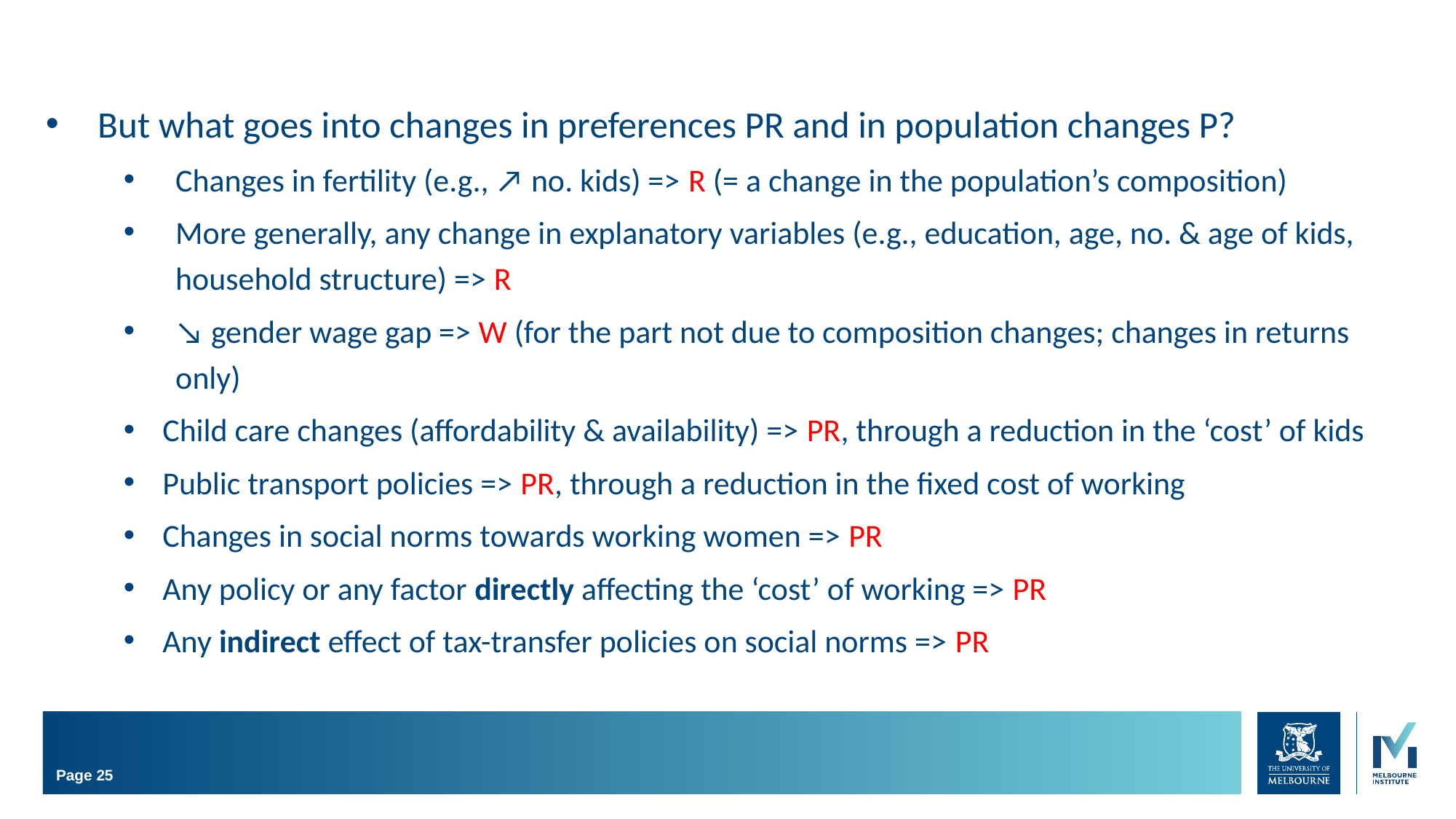

# Methodology
But what goes into changes in preferences PR and in population changes P?
Changes in fertility (e.g., ↗ no. kids) => R (= a change in the population’s composition)
More generally, any change in explanatory variables (e.g., education, age, no. & age of kids, household structure) => R
↘ gender wage gap => W (for the part not due to composition changes; changes in returns only)
Child care changes (affordability & availability) => PR, through a reduction in the ‘cost’ of kids
Public transport policies => PR, through a reduction in the fixed cost of working
Changes in social norms towards working women => PR
Any policy or any factor directly affecting the ‘cost’ of working => PR
Any indirect effect of tax-transfer policies on social norms => PR